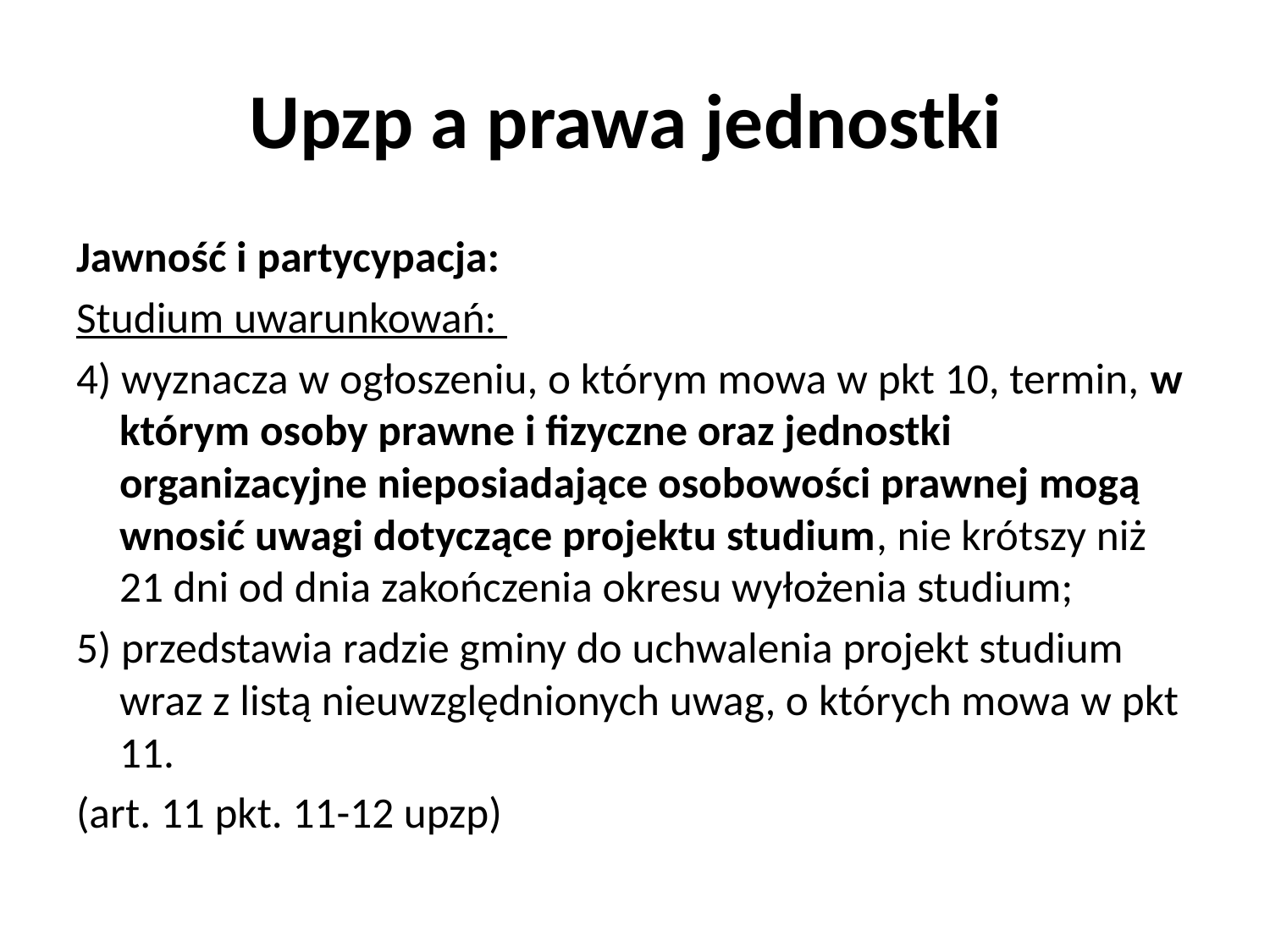

# Upzp a prawa jednostki
Jawność i partycypacja:
Studium uwarunkowań:
4) wyznacza w ogłoszeniu, o którym mowa w pkt 10, termin, w którym osoby prawne i fizyczne oraz jednostki organizacyjne nieposiadające osobowości prawnej mogą wnosić uwagi dotyczące projektu studium, nie krótszy niż 21 dni od dnia zakończenia okresu wyłożenia studium;
5) przedstawia radzie gminy do uchwalenia projekt studium wraz z listą nieuwzględnionych uwag, o których mowa w pkt 11.
(art. 11 pkt. 11-12 upzp)